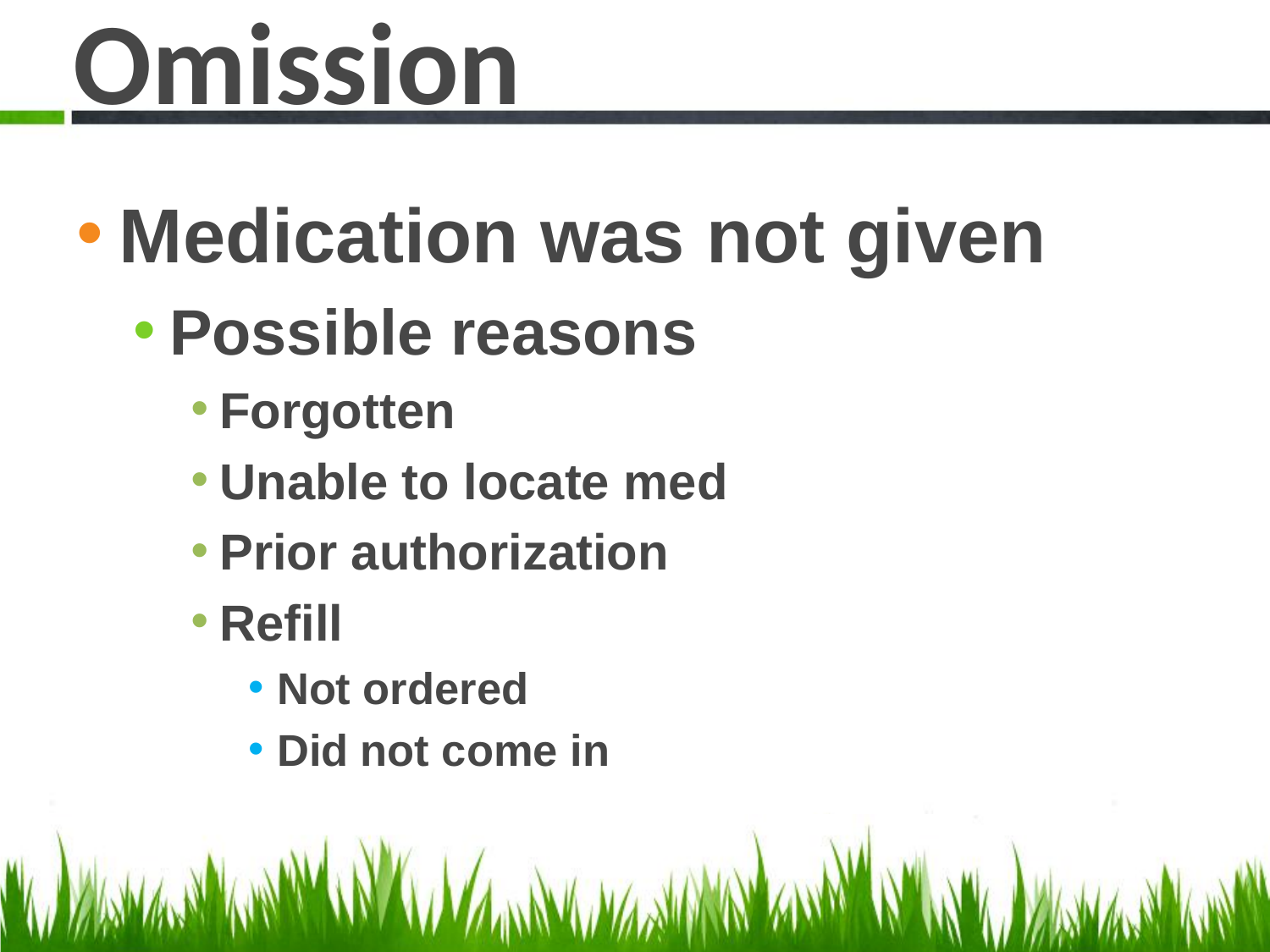

# Omission
Medication was not given
Possible reasons
Forgotten
Unable to locate med
Prior authorization
Refill
Not ordered
Did not come in